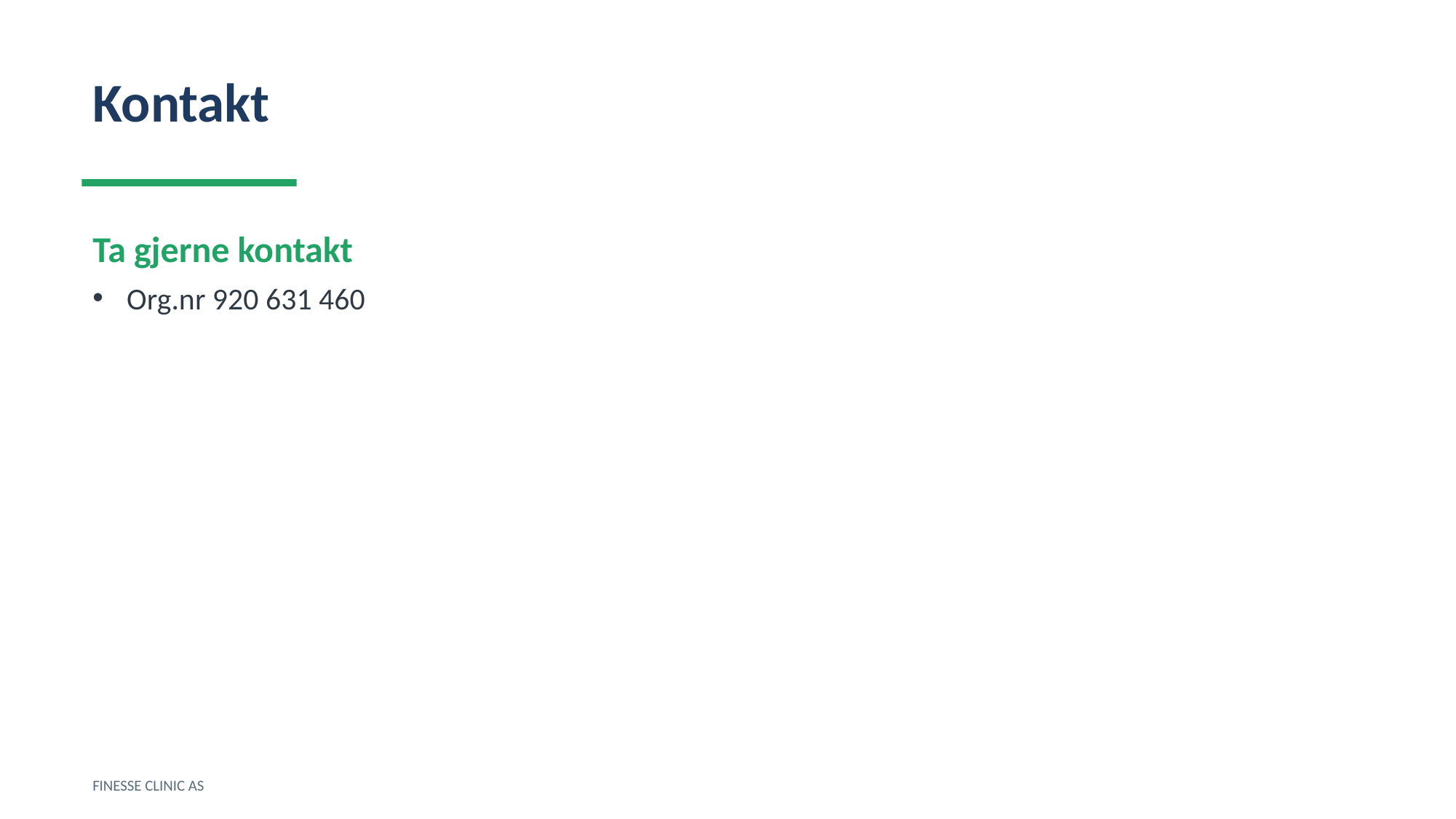

Kontakt

Ta gjerne kontakt
Org.nr 920 631 460
FINESSE CLINIC AS